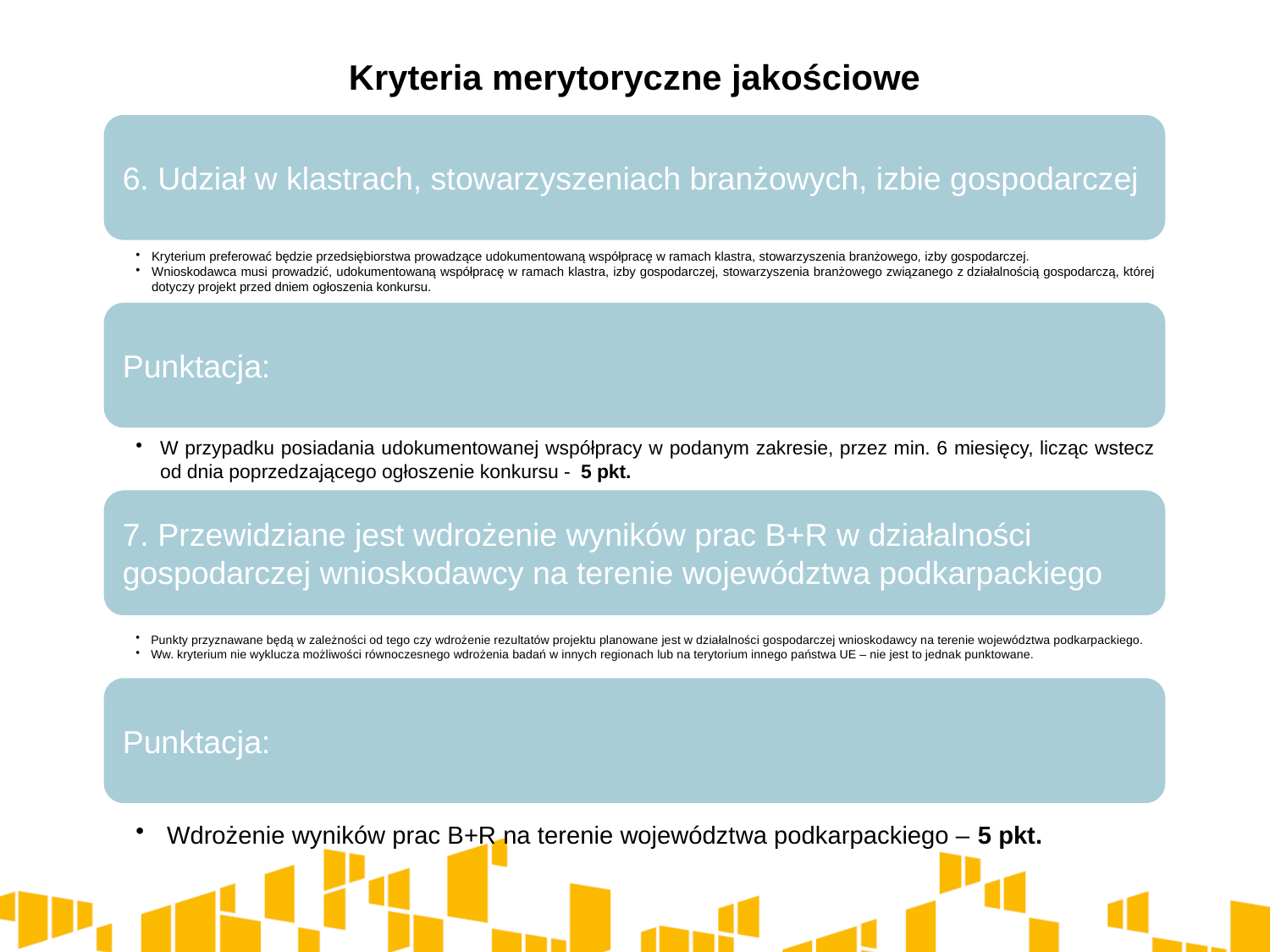

# Kryteria merytoryczne jakościowe
6. Udział w klastrach, stowarzyszeniach branżowych, izbie gospodarczej
Kryterium preferować będzie przedsiębiorstwa prowadzące udokumentowaną współpracę w ramach klastra, stowarzyszenia branżowego, izby gospodarczej.
Punktacja:
W przypadku posiadania udokumentowanej współpracy w podanym zakresie, przez min. 6 miesięcy, licząc wstecz od dnia poprzedzającego ogłoszenie konkursu -  5 pkt.
Wnioskodawca musi prowadzić, udokumentowaną współpracę w ramach klastra, izby gospodarczej, stowarzyszenia branżowego związanego z działalnością gospodarczą, której dotyczy projekt przed dniem ogłoszenia konkursu.
7. Przewidziane jest wdrożenie wyników prac B+R w działalności gospodarczej wnioskodawcy na terenie województwa podkarpackiego
Punkty przyznawane będą w zależności od tego czy wdrożenie rezultatów projektu planowane jest w działalności gospodarczej wnioskodawcy na terenie województwa podkarpackiego.
Ww. kryterium nie wyklucza możliwości równoczesnego wdrożenia badań w innych regionach lub na terytorium innego państwa UE – nie jest to jednak punktowane.
Punktacja:
Wdrożenie wyników prac B+R na terenie województwa podkarpackiego – 5 pkt.